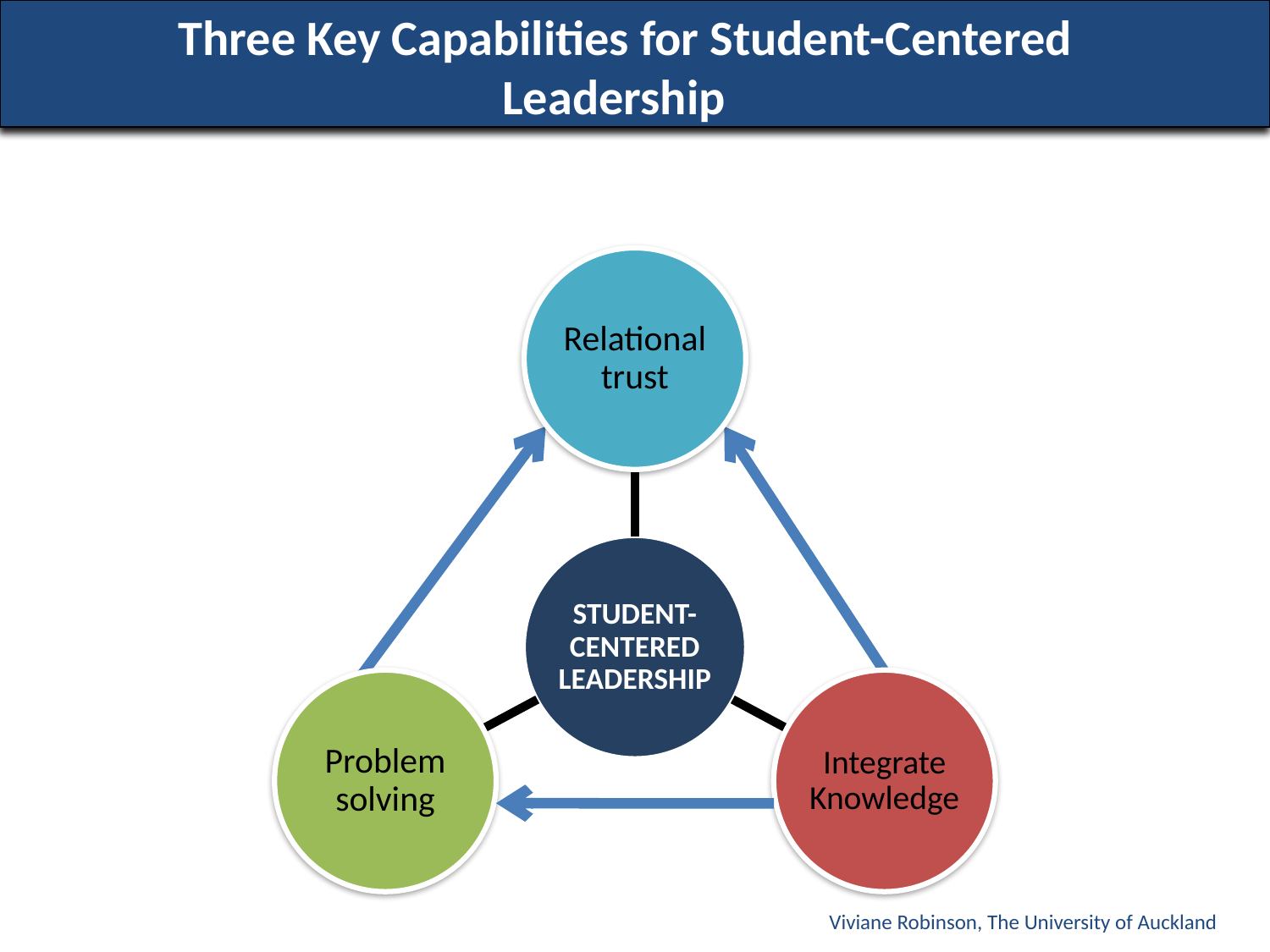

# Three Key Capabilities for Student-Centered Leadership
STUDENT-CENTERED LEADERSHIP

Relational trust

Integrate Knowledge

Problem solving
Viviane Robinson, The University of Auckland